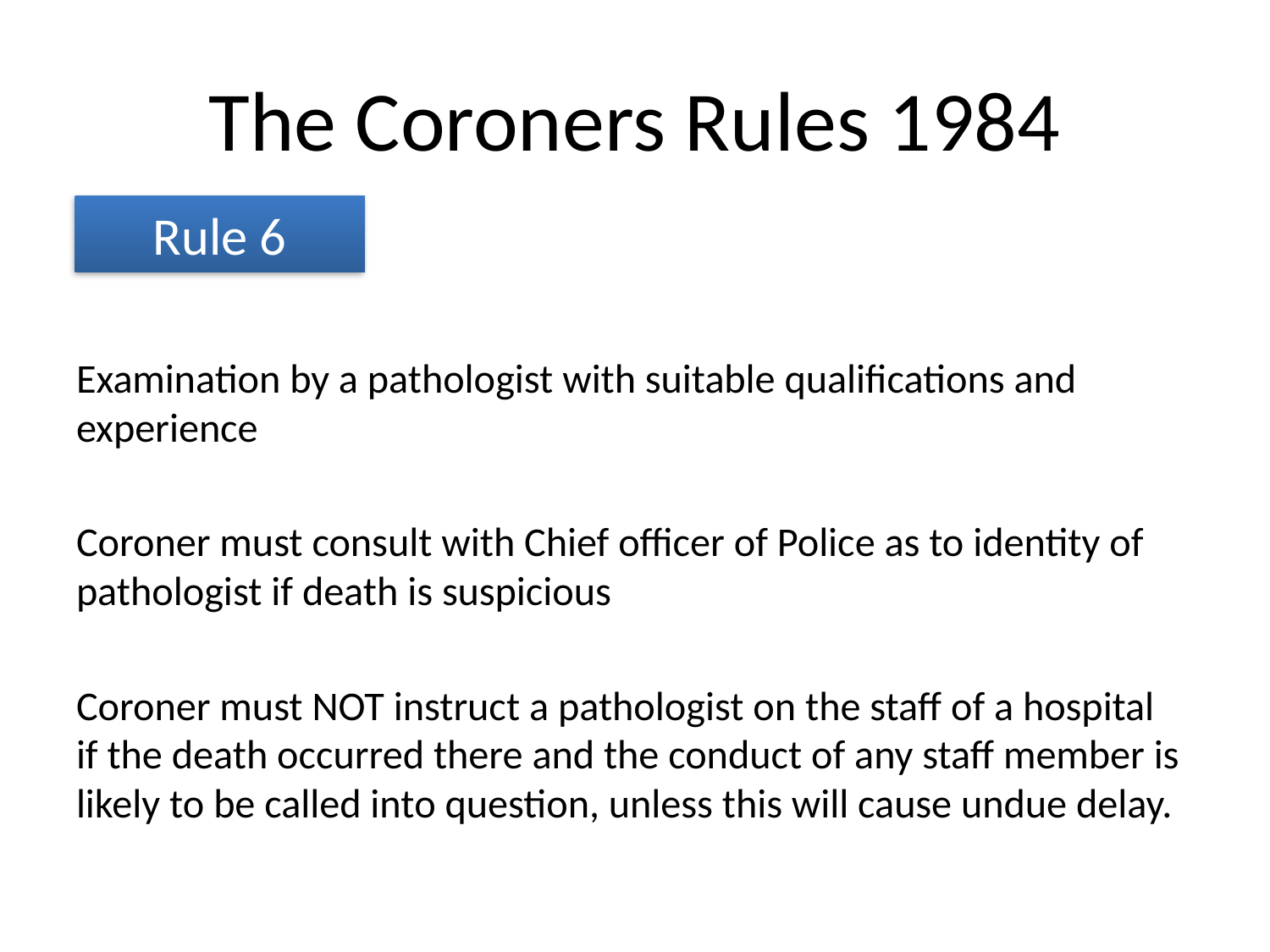

# The Coroners Rules 1984
Rule 6
Examination by a pathologist with suitable qualifications and experience

Coroner must consult with Chief officer of Police as to identity of pathologist if death is suspicious

Coroner must NOT instruct a pathologist on the staff of a hospital if the death occurred there and the conduct of any staff member is likely to be called into question, unless this will cause undue delay.